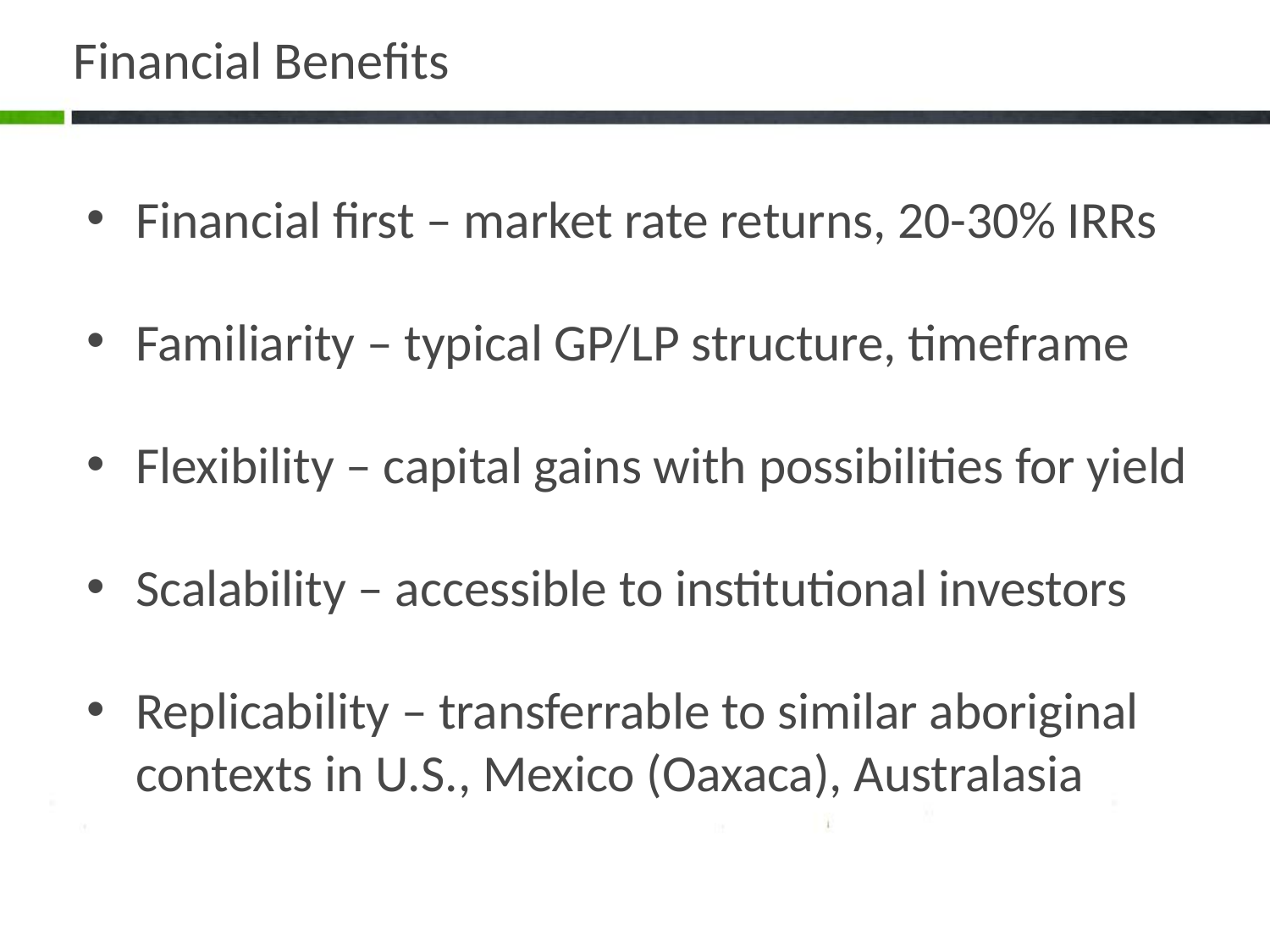

# Financial Benefits
Financial first – market rate returns, 20-30% IRRs
Familiarity – typical GP/LP structure, timeframe
Flexibility – capital gains with possibilities for yield
Scalability – accessible to institutional investors
Replicability – transferrable to similar aboriginal contexts in U.S., Mexico (Oaxaca), Australasia